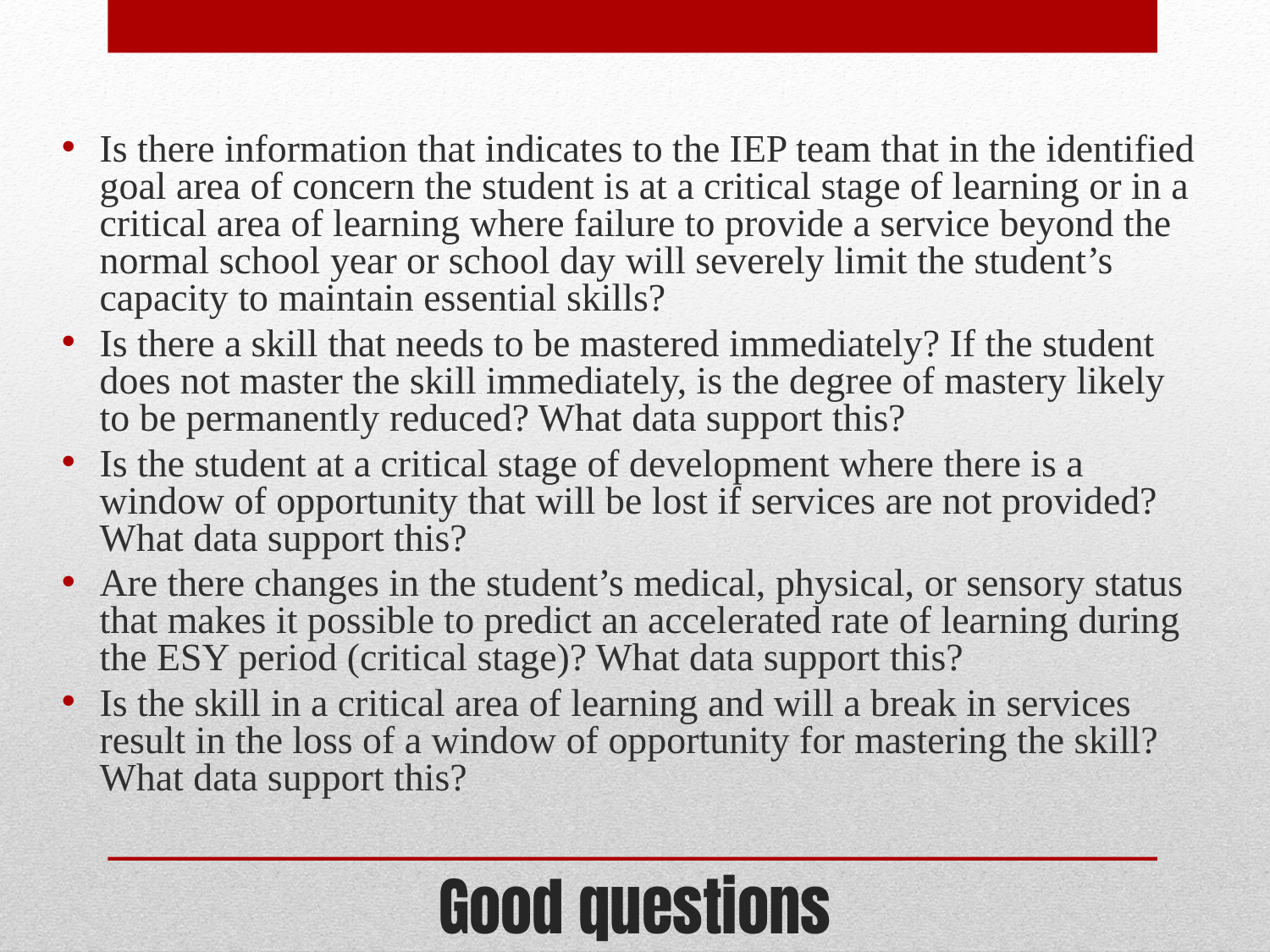

Is there information that indicates to the IEP team that in the identified goal area of concern the student is at a critical stage of learning or in a critical area of learning where failure to provide a service beyond the normal school year or school day will severely limit the student’s capacity to maintain essential skills?
Is there a skill that needs to be mastered immediately? If the student does not master the skill immediately, is the degree of mastery likely to be permanently reduced? What data support this?
Is the student at a critical stage of development where there is a window of opportunity that will be lost if services are not provided? What data support this?
Are there changes in the student’s medical, physical, or sensory status that makes it possible to predict an accelerated rate of learning during the ESY period (critical stage)? What data support this?
Is the skill in a critical area of learning and will a break in services result in the loss of a window of opportunity for mastering the skill? What data support this?
# Good questions